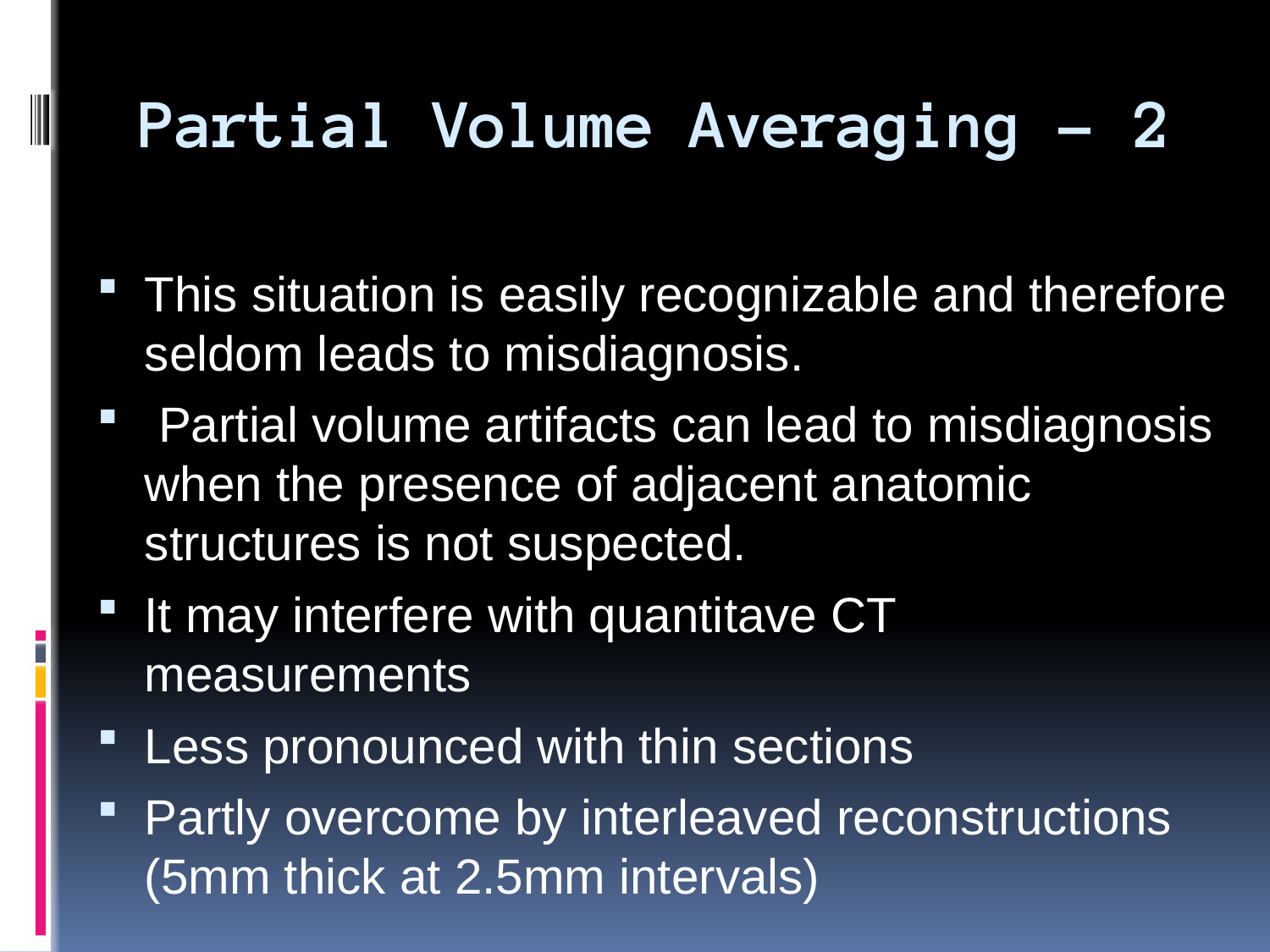

# Partial Volume Averaging - 2
This situation is easily recognizable and therefore seldom leads to misdiagnosis.
 Partial volume artifacts can lead to misdiagnosis when the presence of adjacent anatomic structures is not suspected.
It may interfere with quantitave CT measurements
Less pronounced with thin sections
Partly overcome by interleaved reconstructions (5mm thick at 2.5mm intervals)